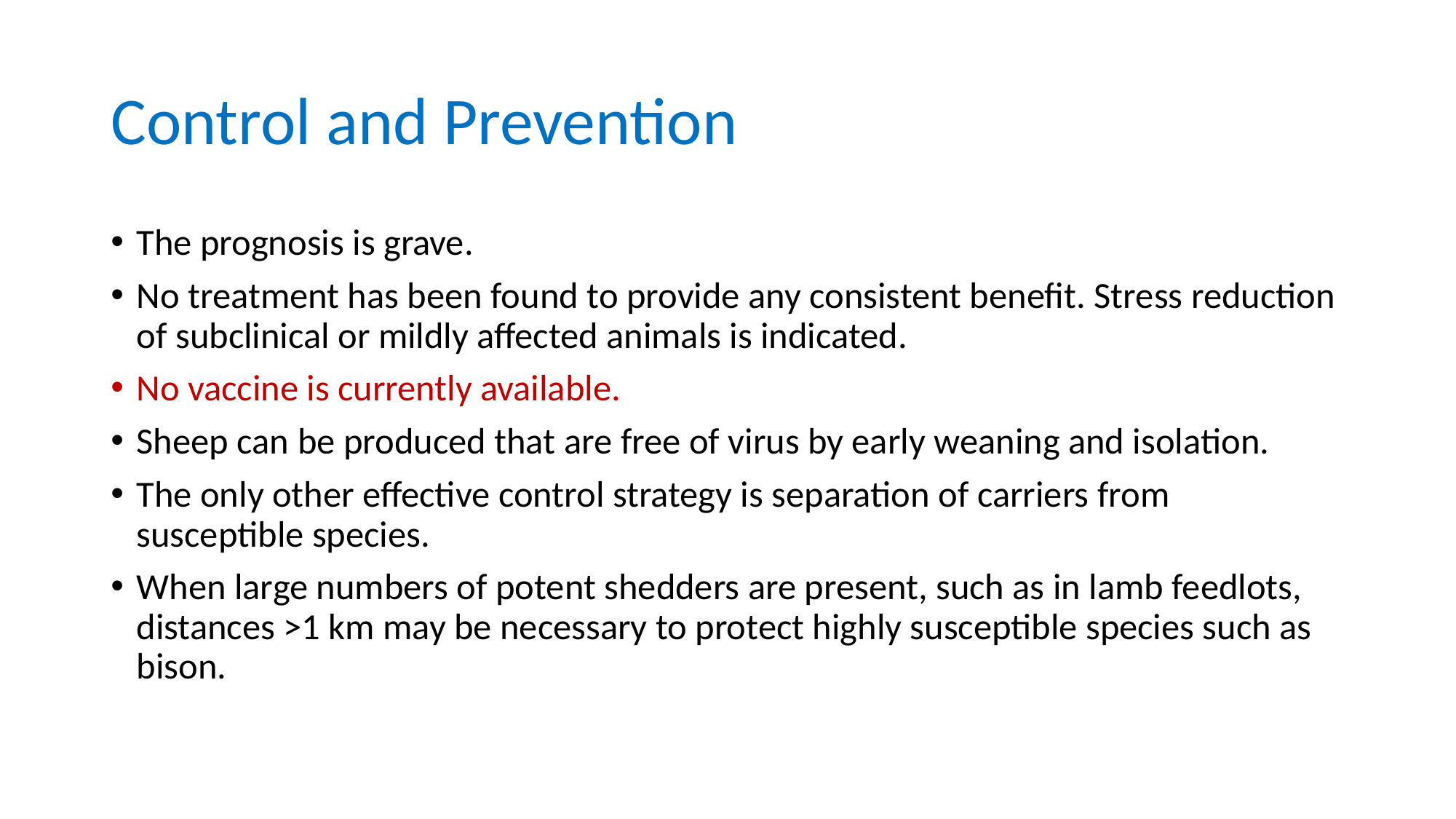

# Control and Prevention
The prognosis is grave.
No treatment has been found to provide any consistent benefit. Stress reduction of subclinical or mildly affected animals is indicated.
No vaccine is currently available.
Sheep can be produced that are free of virus by early weaning and isolation.
The only other effective control strategy is separation of carriers from susceptible species.
When large numbers of potent shedders are present, such as in lamb feedlots, distances >1 km may be necessary to protect highly susceptible species such as bison.